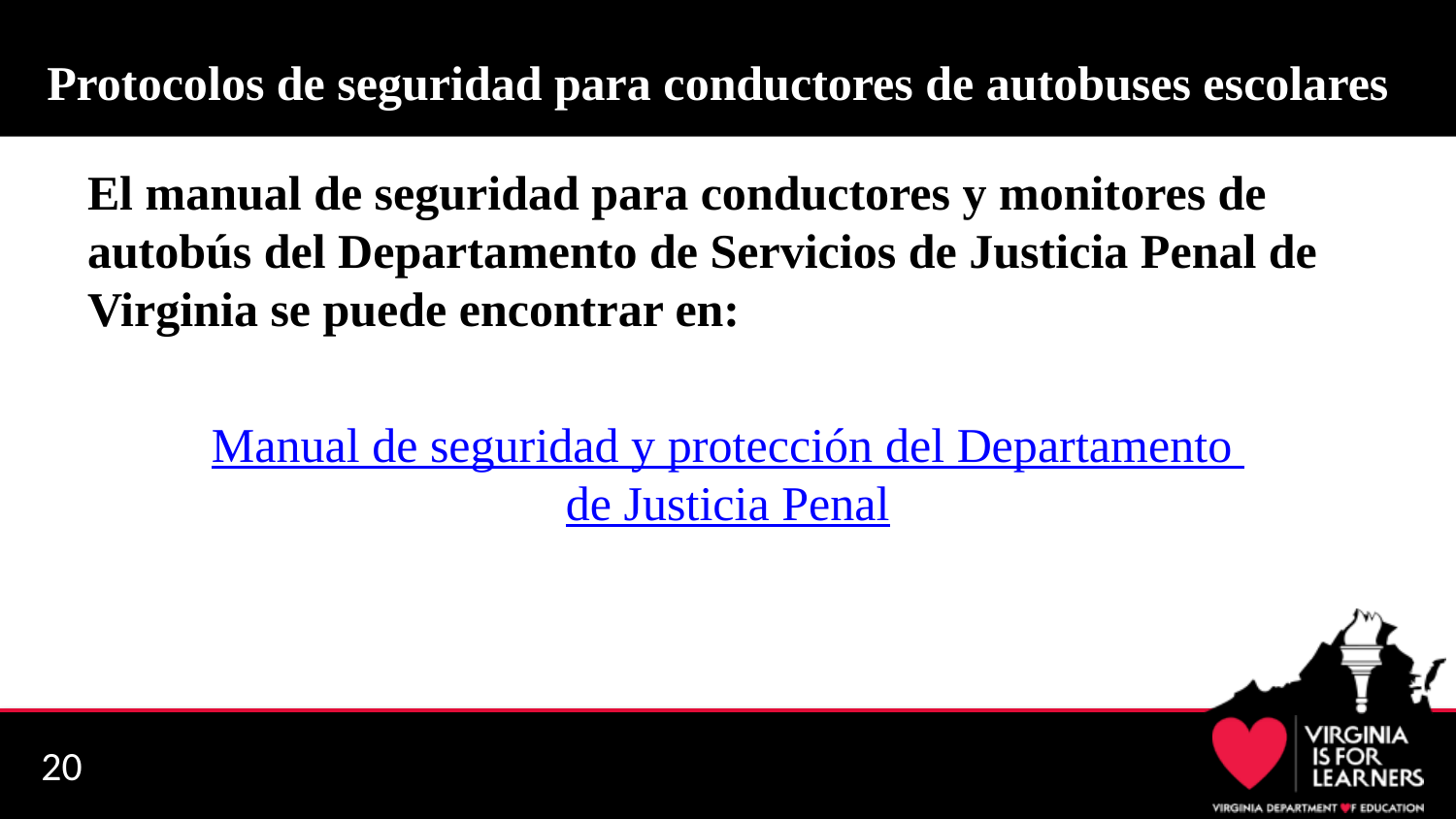

# Protocolos de seguridad para conductores de autobuses escolares
El manual de seguridad para conductores y monitores de autobús del Departamento de Servicios de Justicia Penal de Virginia se puede encontrar en:

Manual de seguridad y protección
del Departamento de Justicia Penal